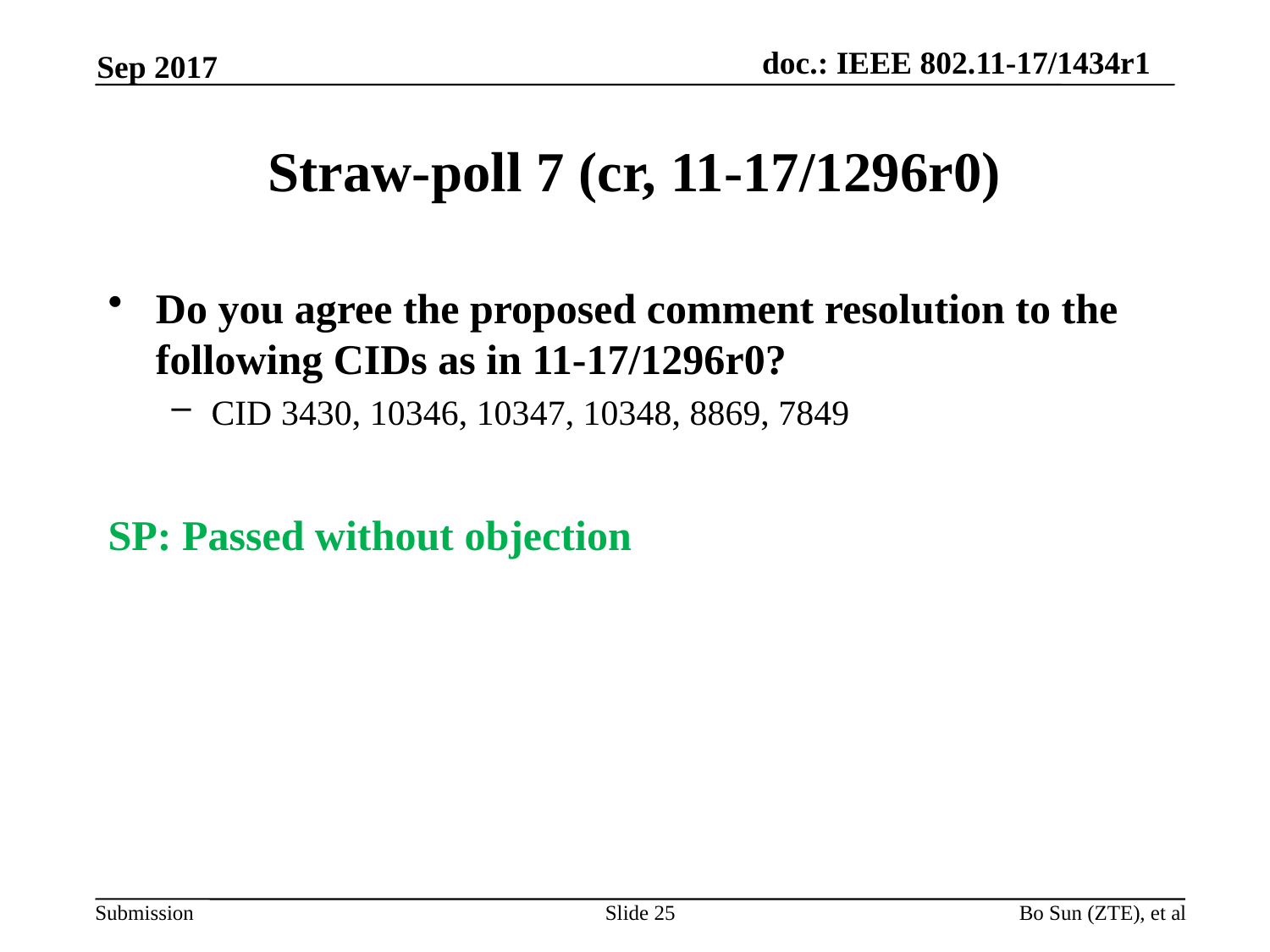

Sep 2017
# Straw-poll 7 (cr, 11-17/1296r0)
Do you agree the proposed comment resolution to the following CIDs as in 11-17/1296r0?
CID 3430, 10346, 10347, 10348, 8869, 7849

SP: Passed without objection
Slide 25
Bo Sun (ZTE), et al